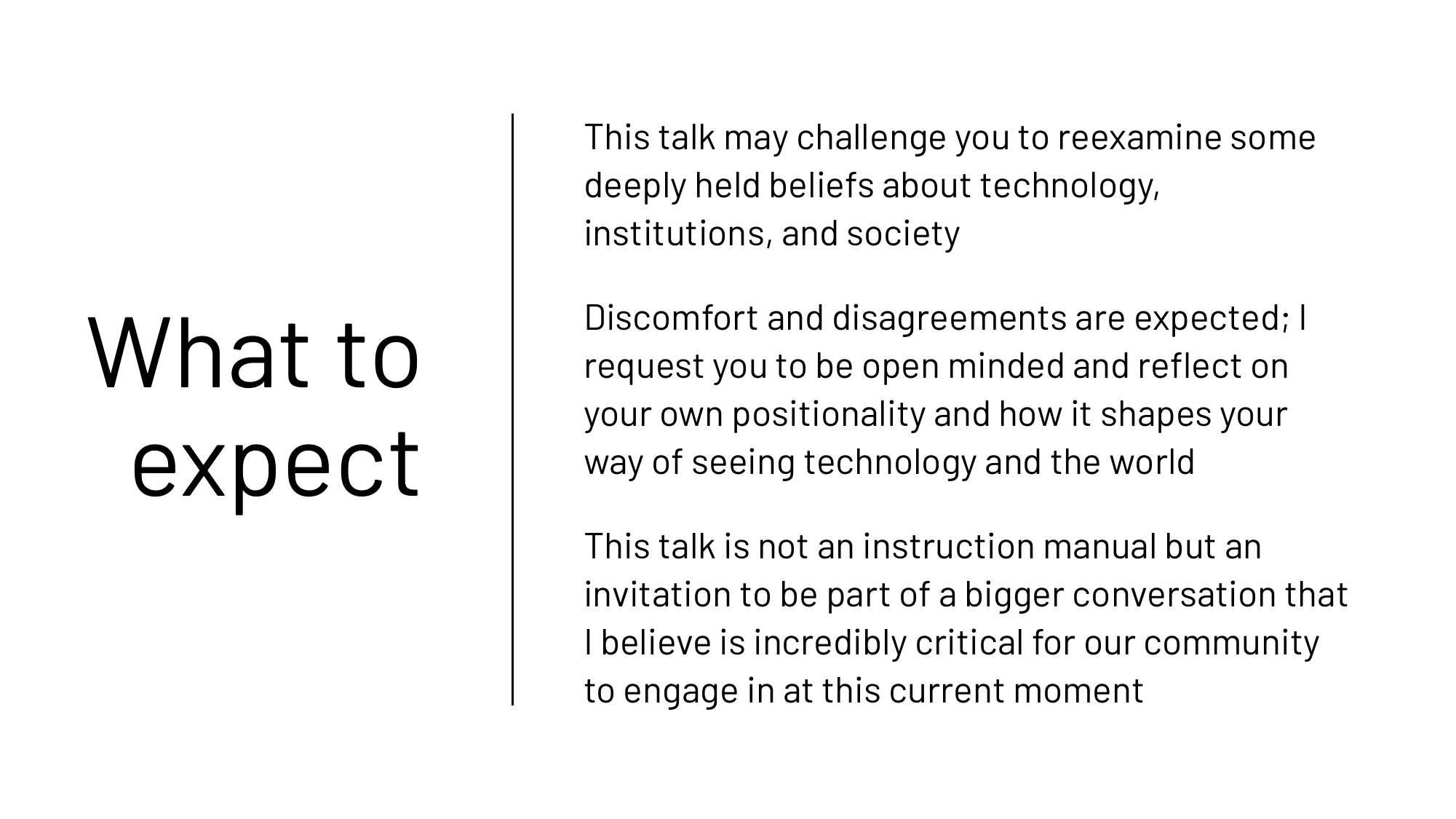

This talk may challenge you to reexamine some deeply held beliefs about technology, institutions, and society
Discomfort and disagreements are expected; I request you to be open minded and reflect on your own positionality and how it shapes your way of seeing technology and the world
This talk is not an instruction manual but an invitation to be part of a bigger conversation that I believe is incredibly critical for our community to engage in at this current moment
What to expect